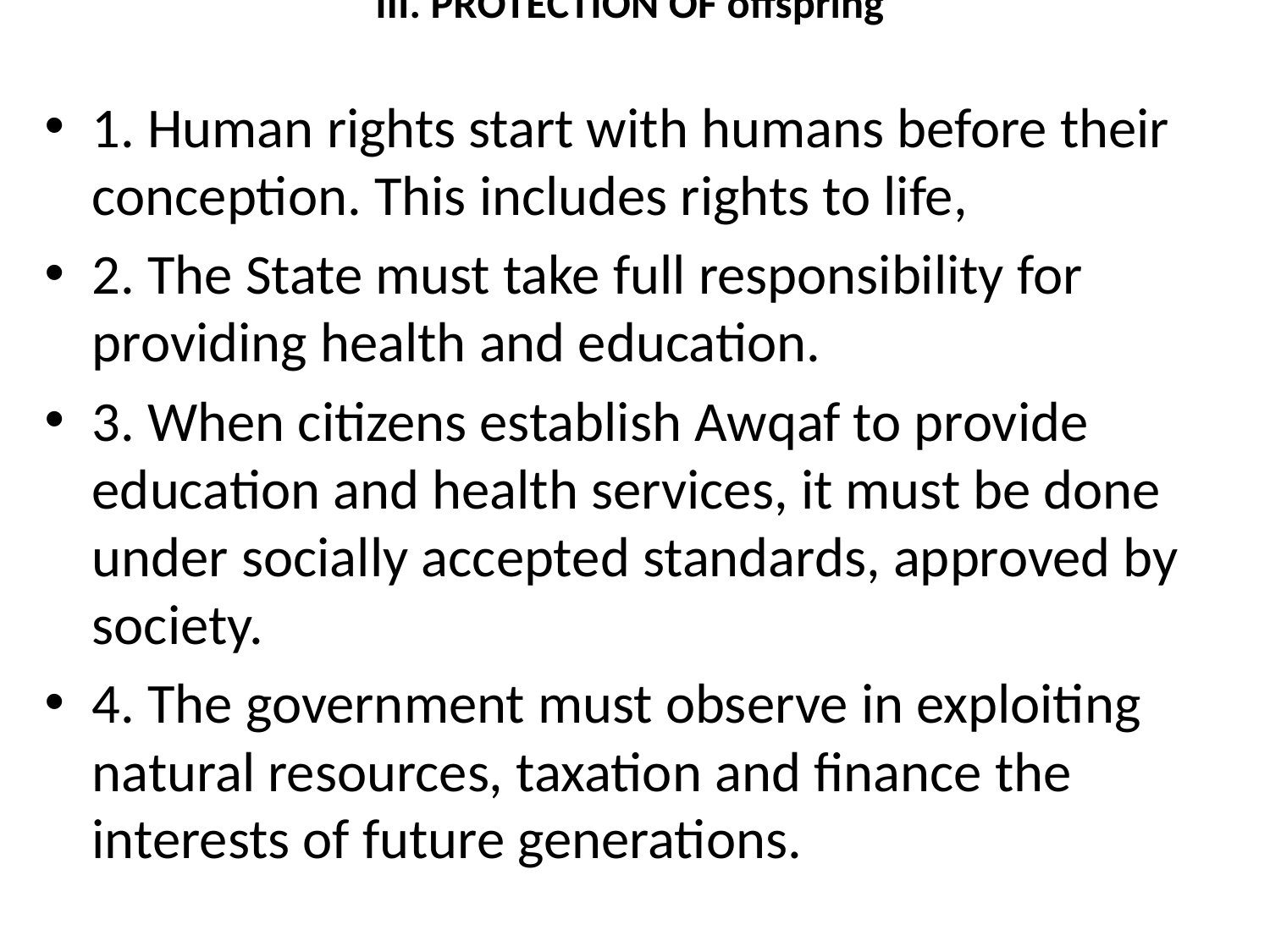

# III. PROTECTION OF offspring
1. Human rights start with humans before their conception. This includes rights to life,
2. The State must take full responsibility for providing health and education.
3. When citizens establish Awqaf to provide education and health services, it must be done under socially accepted standards, approved by society.
4. The government must observe in exploiting natural resources, taxation and finance the interests of future generations.